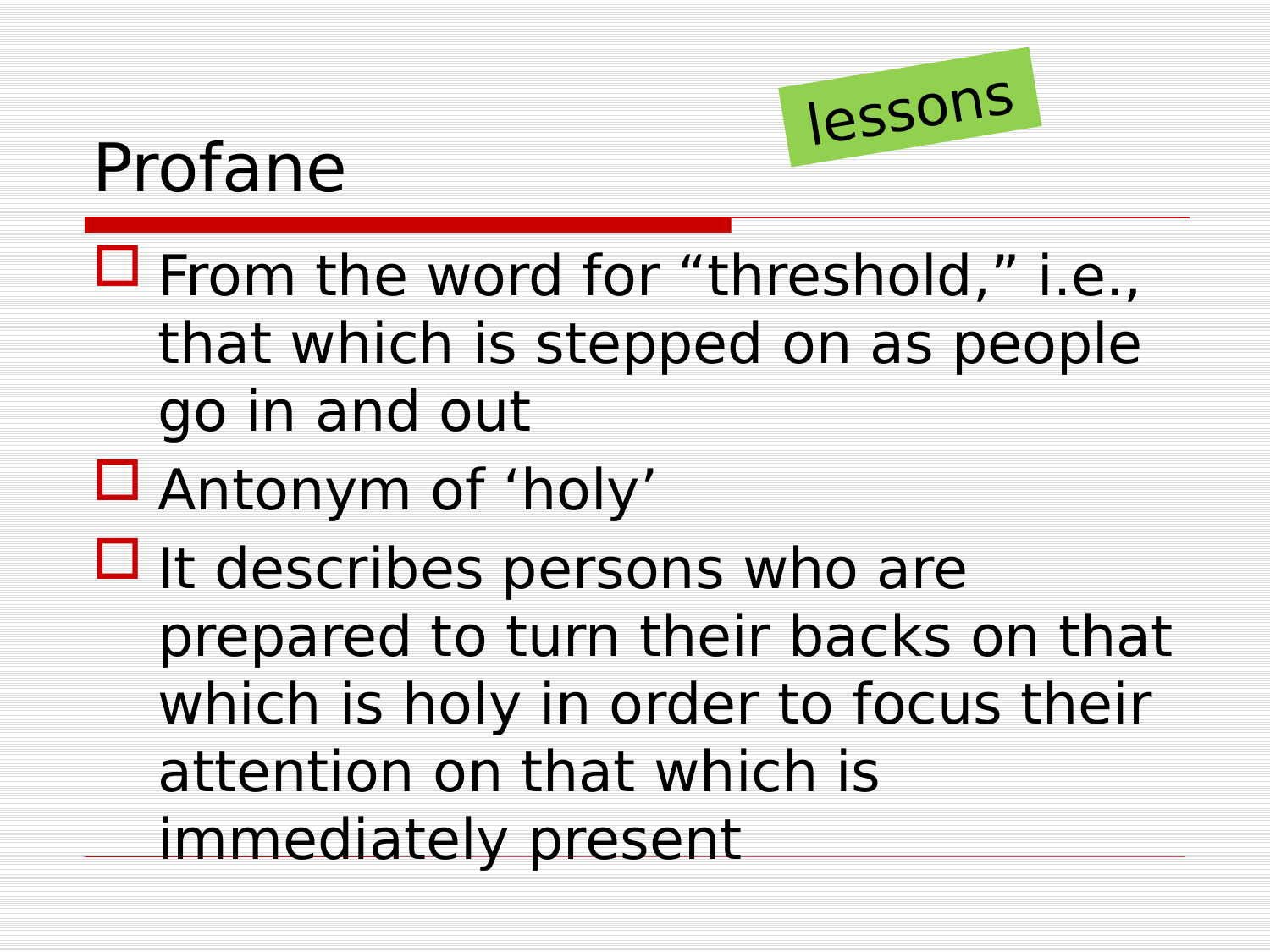

# Profane
lessons
From the word for “threshold,” i.e., that which is stepped on as people go in and out
Antonym of ‘holy’
It describes persons who are prepared to turn their backs on that which is holy in order to focus their attention on that which is immediately present